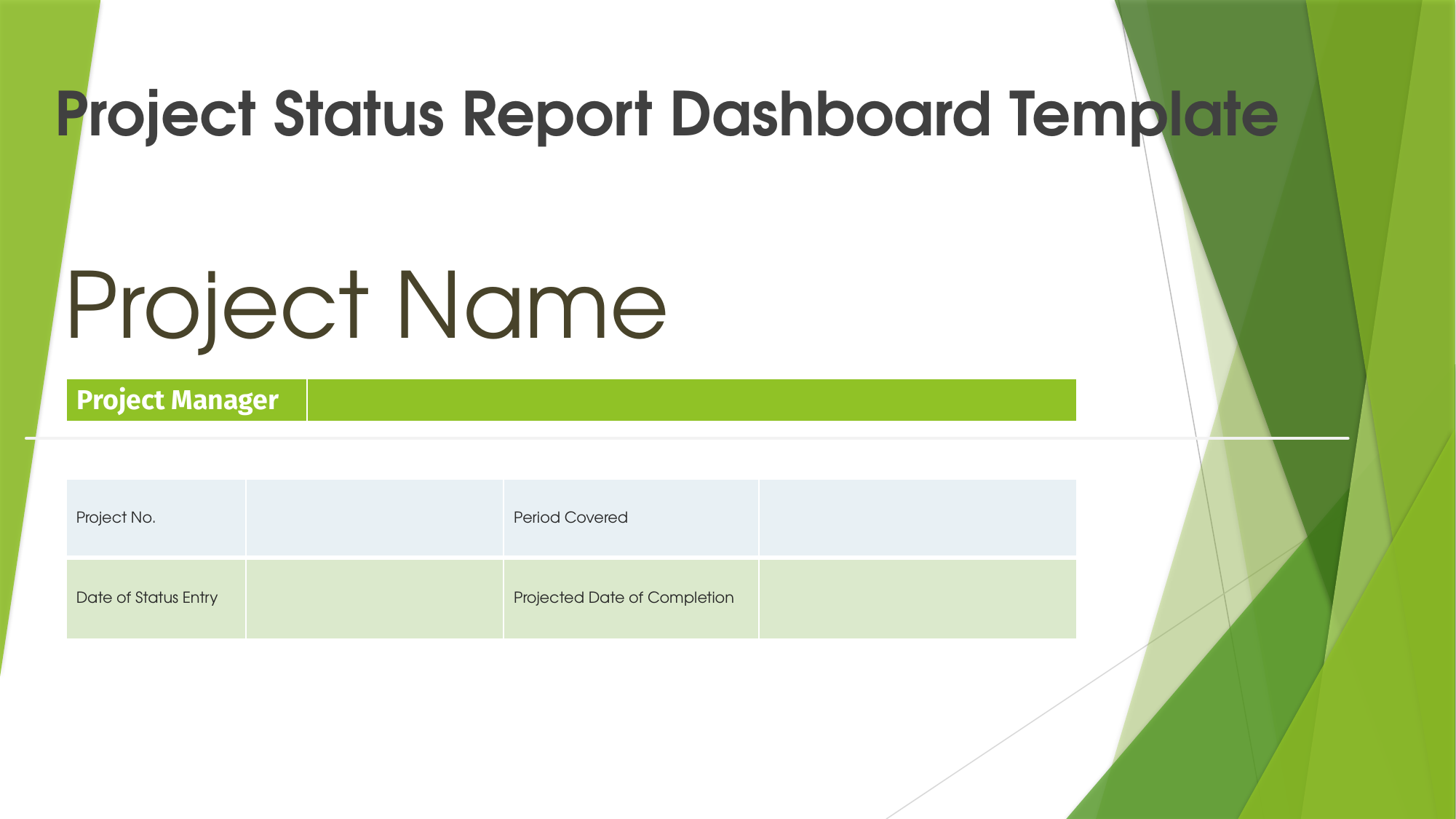

Project Status Report Dashboard Template
Project Name
| Project Manager |  |
| --- | --- |
| Project No. |  | Period Covered |  |
| --- | --- | --- | --- |
| Date of Status Entry |  | Projected Date of Completion |  |